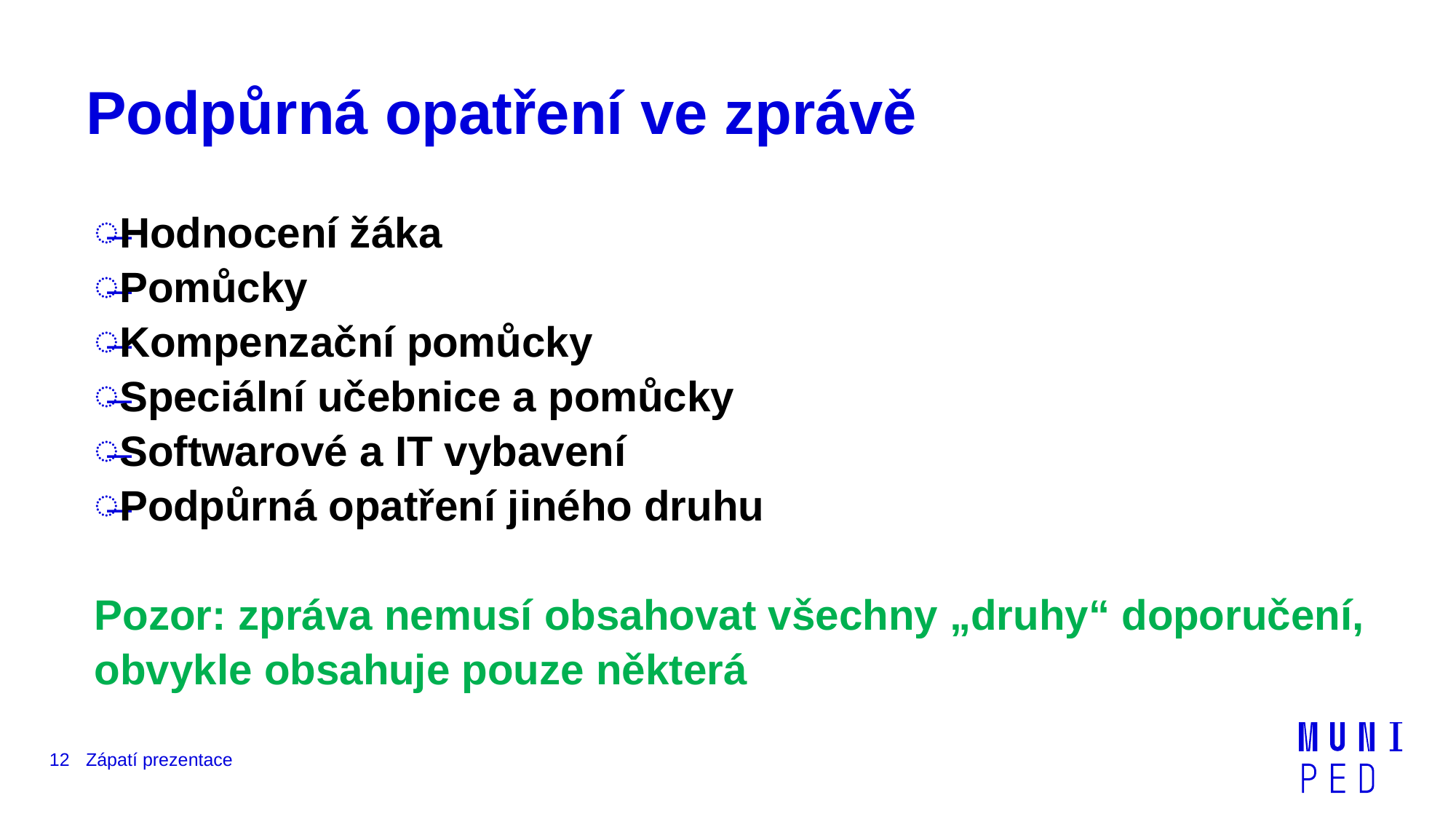

# Podpůrná opatření ve zprávě
Hodnocení žáka
Pomůcky
Kompenzační pomůcky
Speciální učebnice a pomůcky
Softwarové a IT vybavení
Podpůrná opatření jiného druhu

Pozor: zpráva nemusí obsahovat všechny „druhy“ doporučení, obvykle obsahuje pouze některá

12
Zápatí prezentace